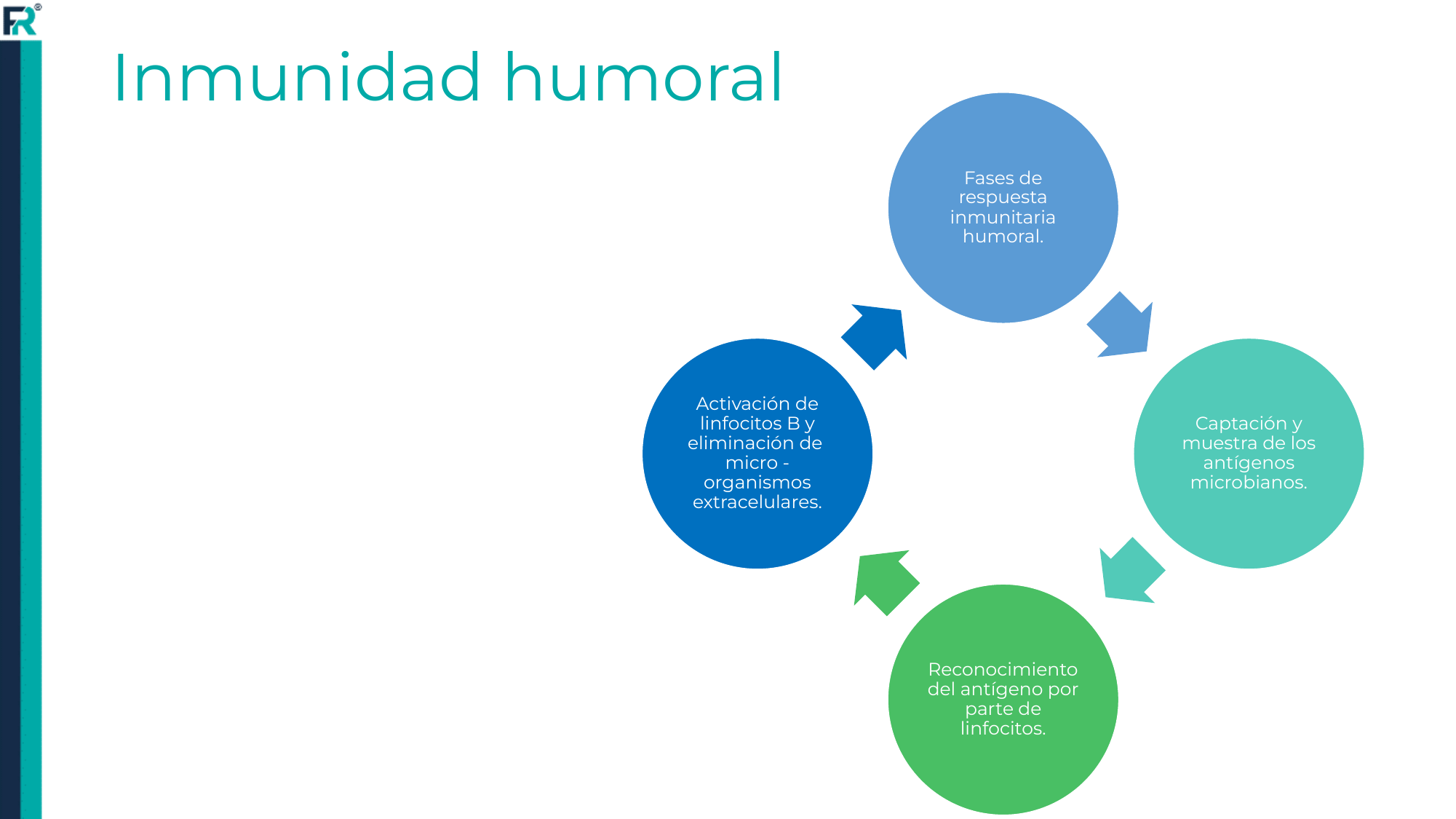

# Inmunidad humoral
Fases de respuesta inmunitaria humoral.

Captación y muestra de los antígenos microbianos.

Reconocimiento del antígeno por parte de linfocitos.

Activación de linfocitos B y eliminación de  micro - organismos extracelulares.